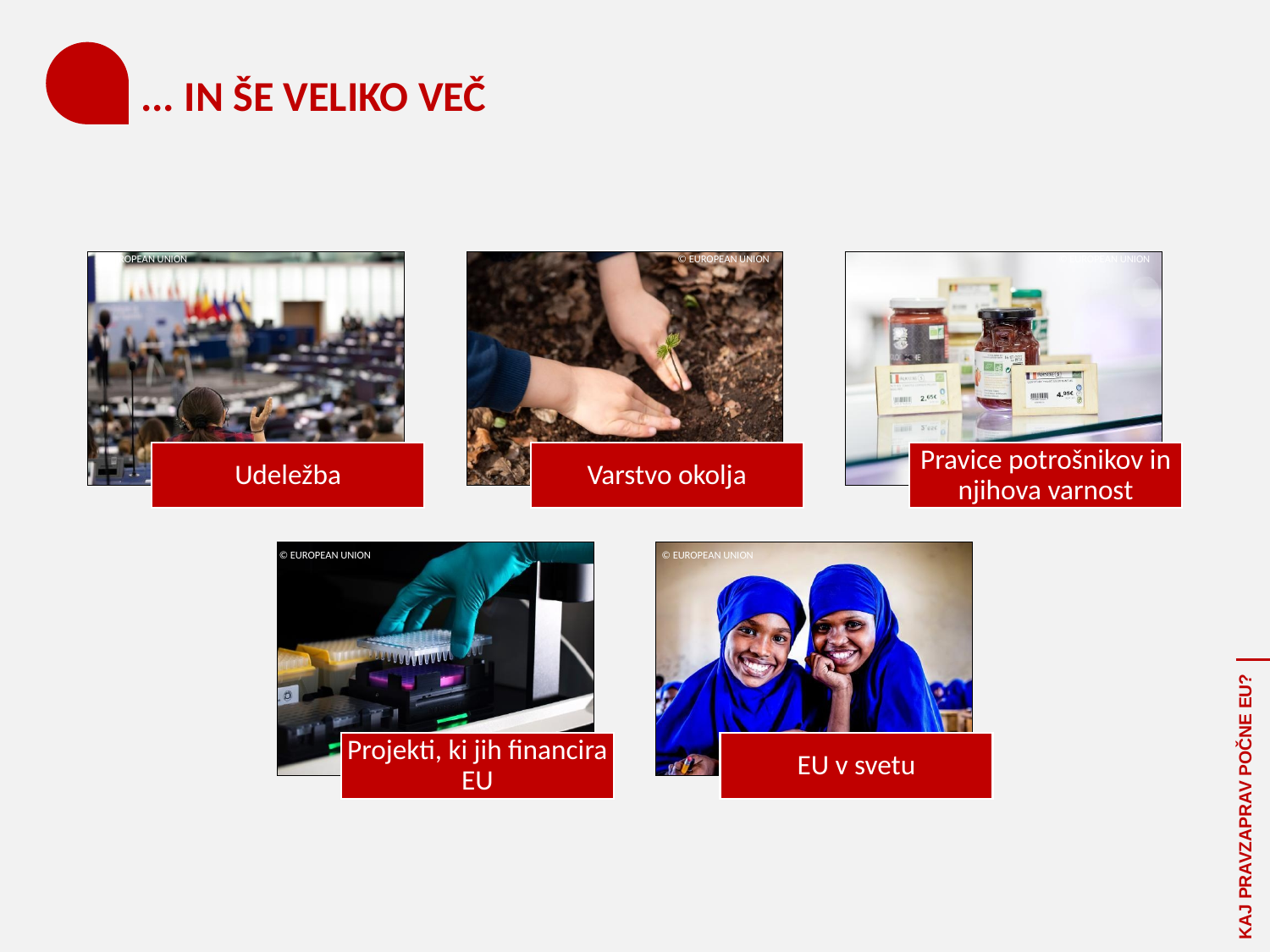

# ... IN ŠE VELIKO VEČ

Udeležba
Varstvo okolja
Pravice potrošnikov in njihova varnost
Projekti, ki jih financira EU
EU v svetu
© EUROPEAN UNION
© EUROPEAN UNION
© EUROPEAN UNION
© EUROPEAN UNION
© EUROPEAN UNION
KAJ PRAVZAPRAV POČNE EU?